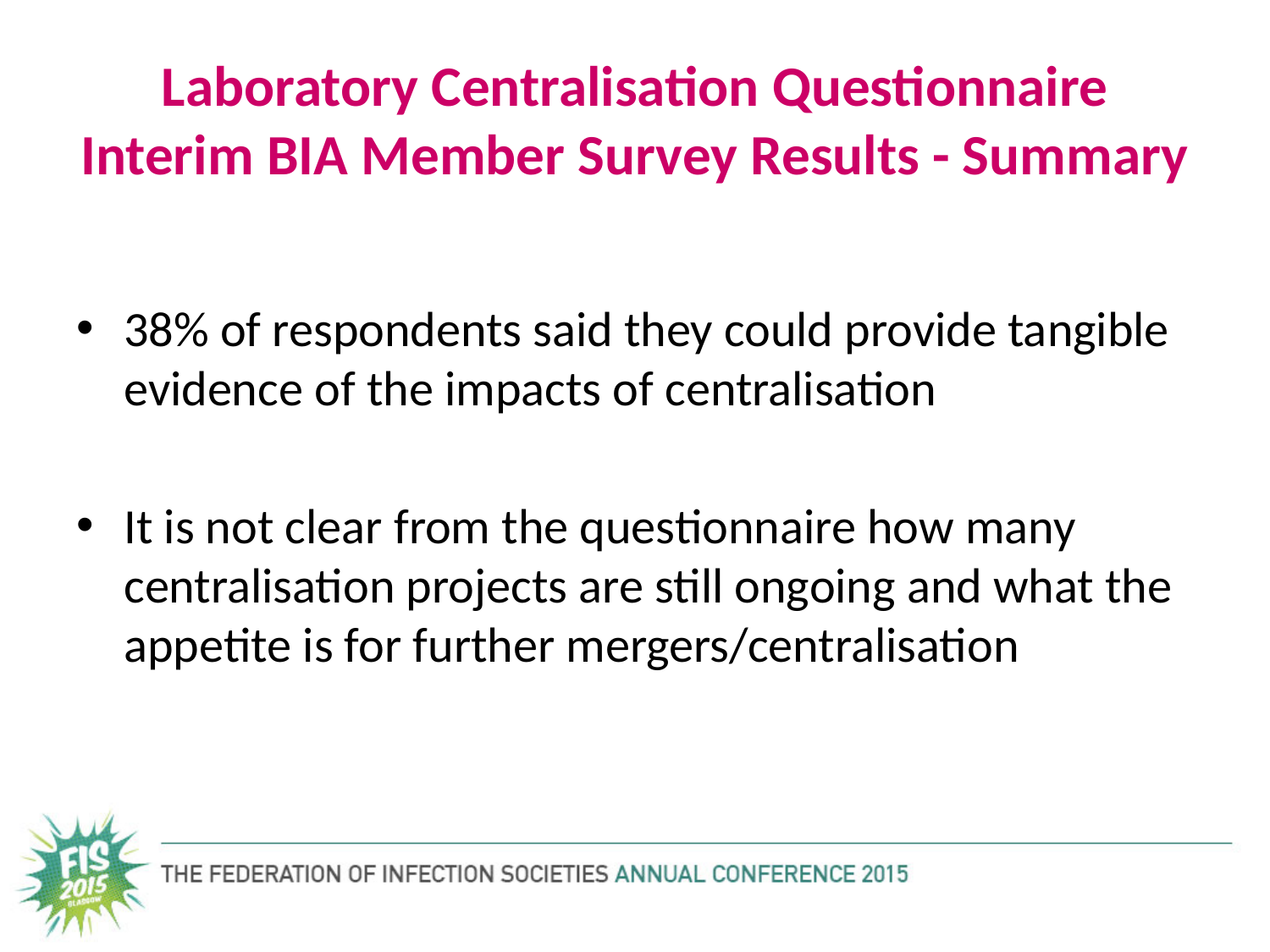

# Laboratory Centralisation Questionnaire Interim BIA Member Survey Results - Summary

38% of respondents said they could provide tangible evidence of the impacts of centralisation

It is not clear from the questionnaire how many centralisation projects are still ongoing and what the appetite is for further mergers/centralisation